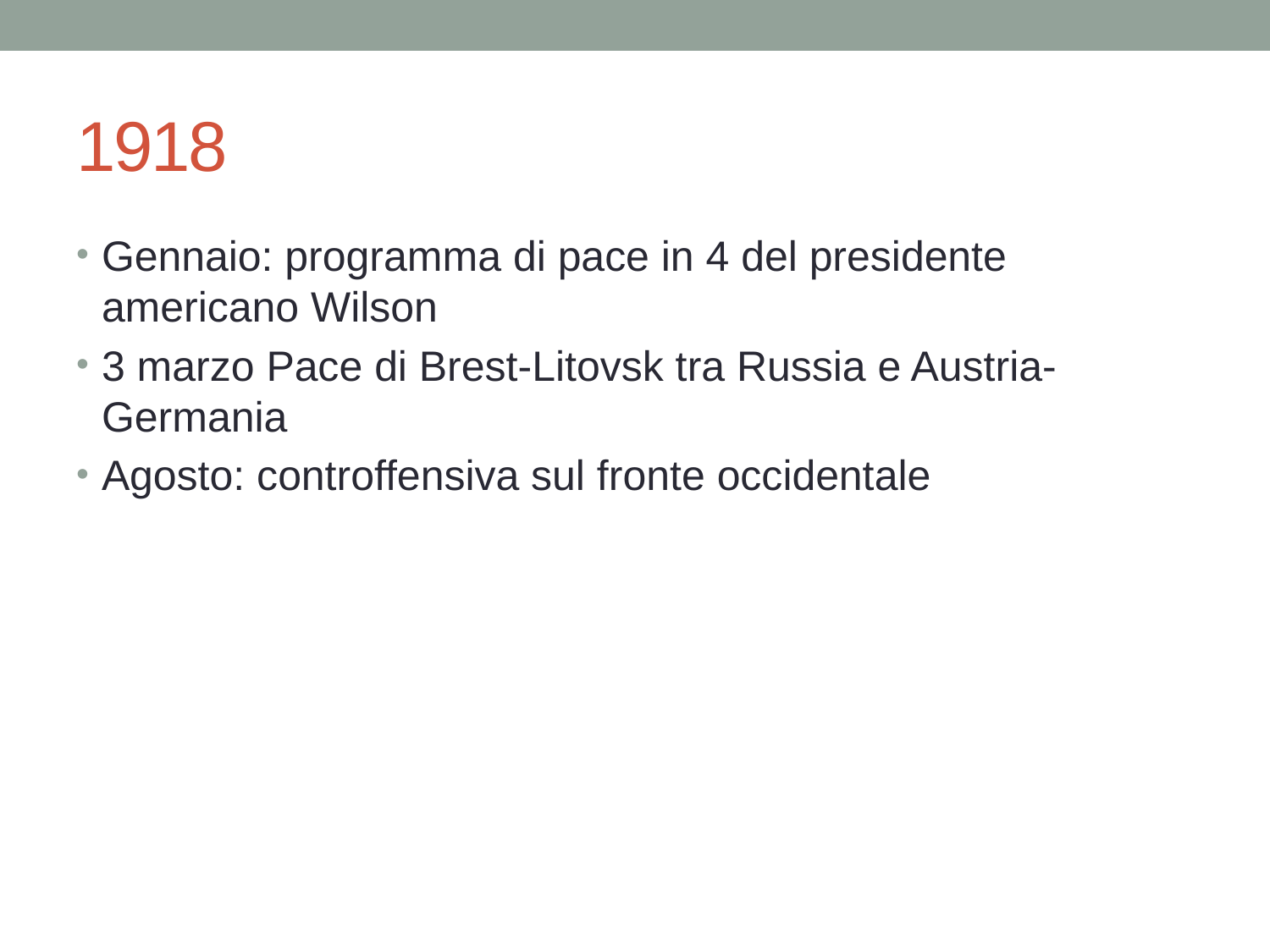

# 1918
Gennaio: programma di pace in 4 del presidente americano Wilson
3 marzo Pace di Brest-Litovsk tra Russia e Austria-Germania
Agosto: controffensiva sul fronte occidentale